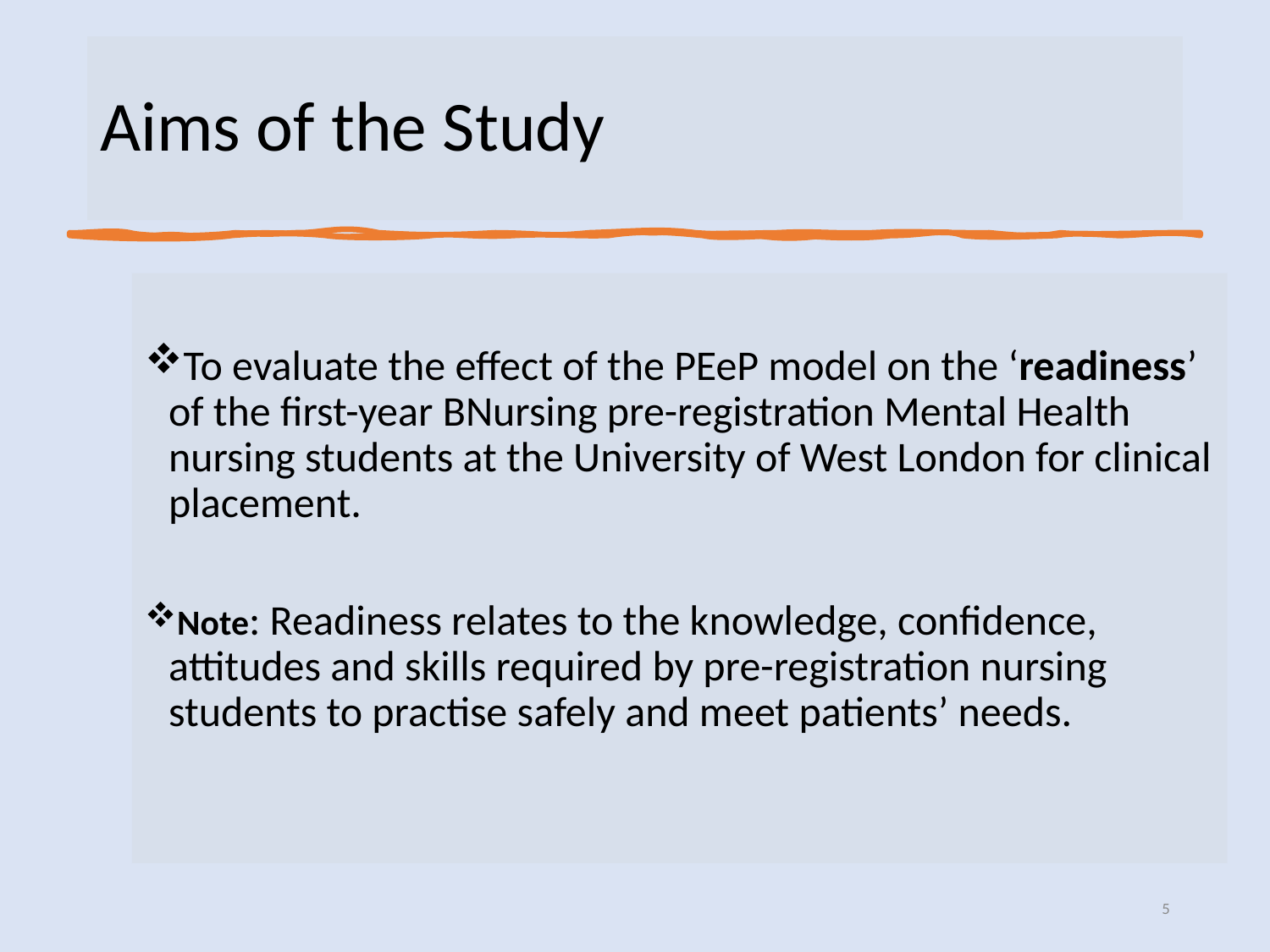

# Aims of the Study

To evaluate the effect of the PEeP model on the ‘readiness’ of the first-year BNursing pre-registration Mental Health nursing students at the University of West London for clinical placement.

Note: Readiness relates to the knowledge, confidence, attitudes and skills required by pre-registration nursing students to practise safely and meet patients’ needs.

5